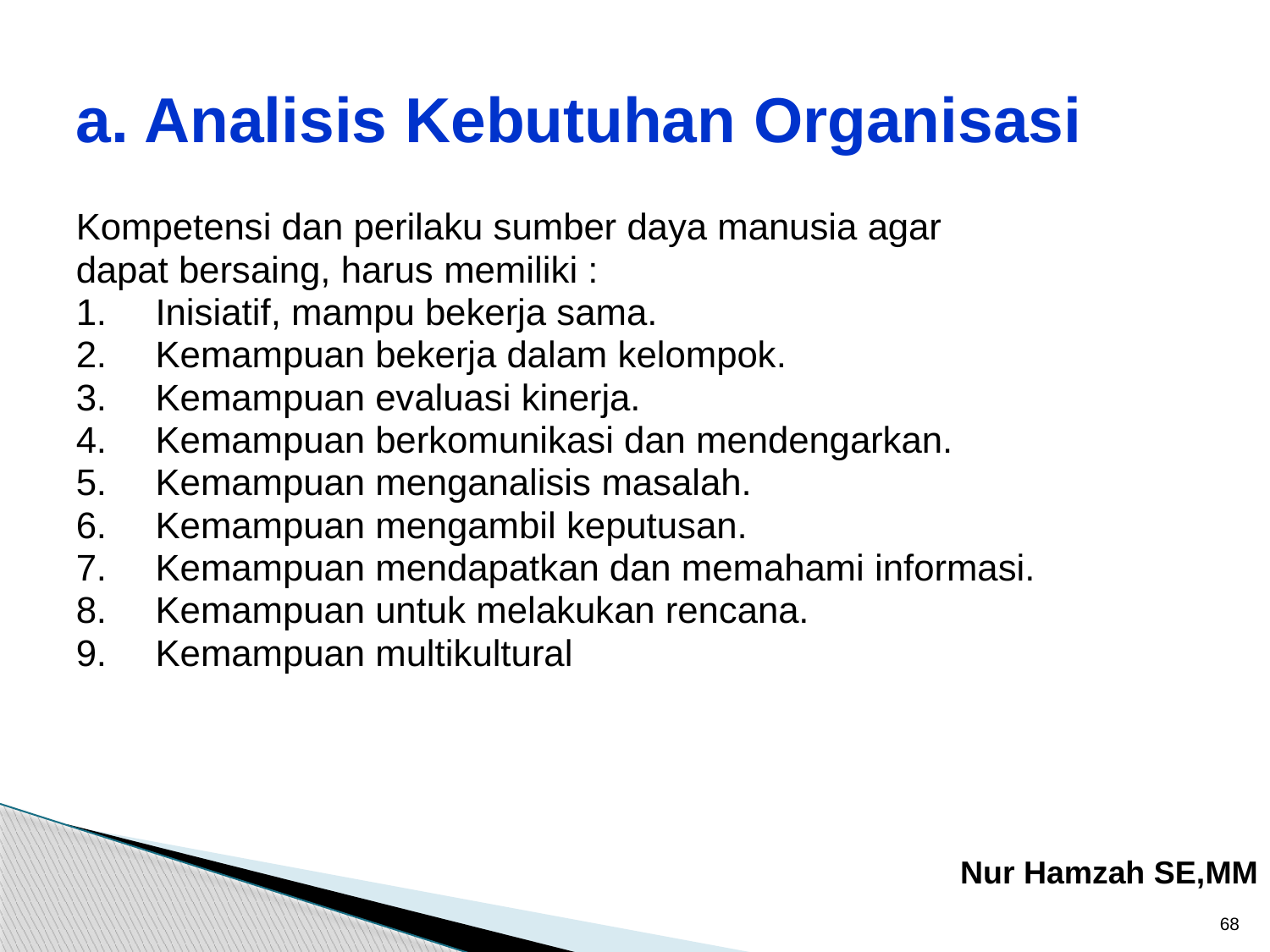

# a. Analisis Kebutuhan Organisasi
Kompetensi dan perilaku sumber daya manusia agar
dapat bersaing, harus memiliki :
1.	Inisiatif, mampu bekerja sama.
2.	Kemampuan bekerja dalam kelompok.
3.	Kemampuan evaluasi kinerja.
4.	Kemampuan berkomunikasi dan mendengarkan.
5.	Kemampuan menganalisis masalah.
6.	Kemampuan mengambil keputusan.
7.	Kemampuan mendapatkan dan memahami informasi.
8.	Kemampuan untuk melakukan rencana.
9.	Kemampuan multikultural
Nur Hamzah SE,MM
68